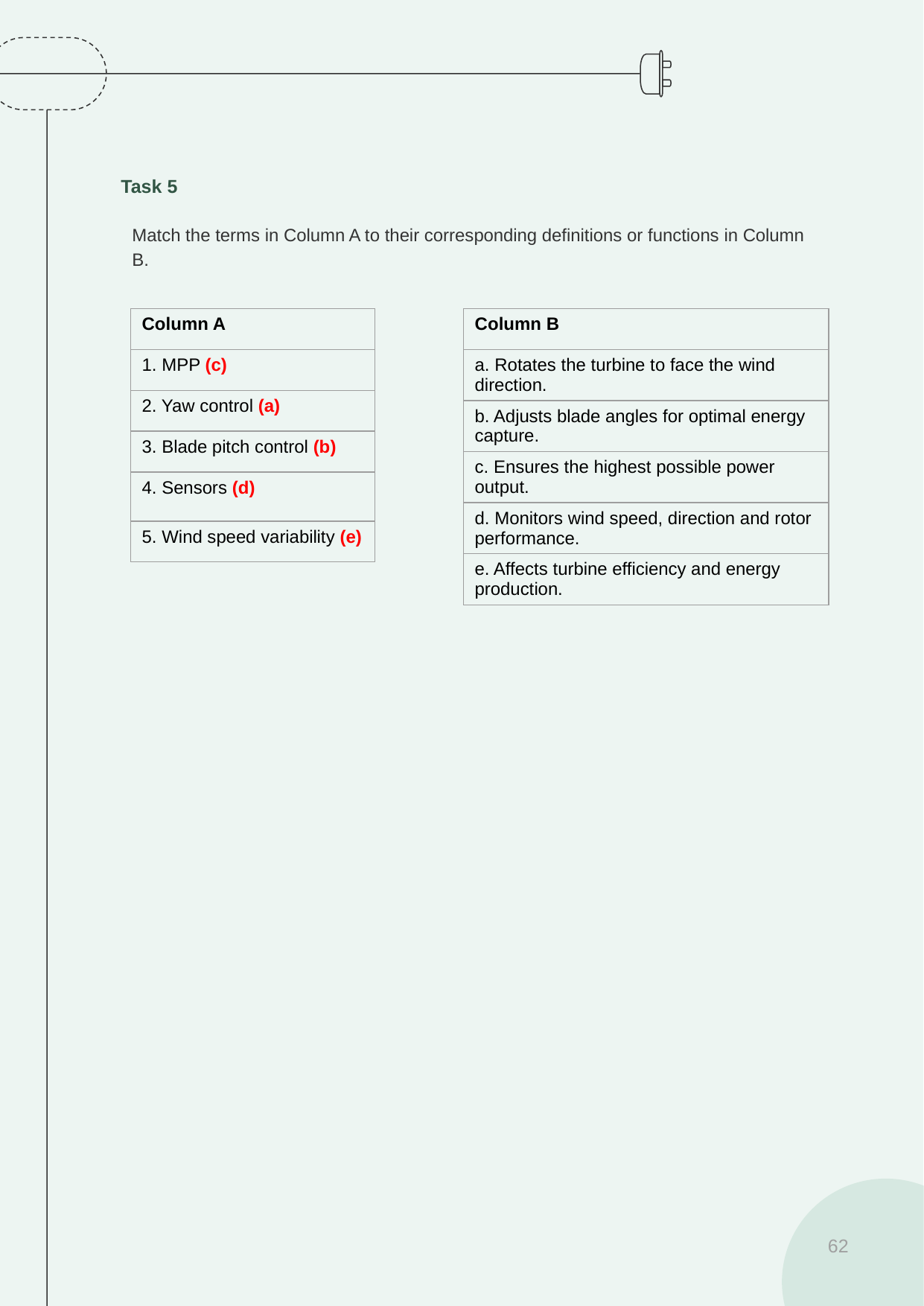

Task 5
Match the terms in Column A to their corresponding definitions or functions in Column B.
| Column A |
| --- |
| 1. MPP (c) |
| 2. Yaw control (a) |
| 3. Blade pitch control (b) |
| 4. Sensors (d) |
| 5. Wind speed variability (e) |
| Column B |
| --- |
| a. Rotates the turbine to face the wind direction. |
| b. Adjusts blade angles for optimal energy capture. |
| c. Ensures the highest possible power output. |
| d. Monitors wind speed, direction and rotor performance. |
| e. Affects turbine efficiency and energy production. |
62